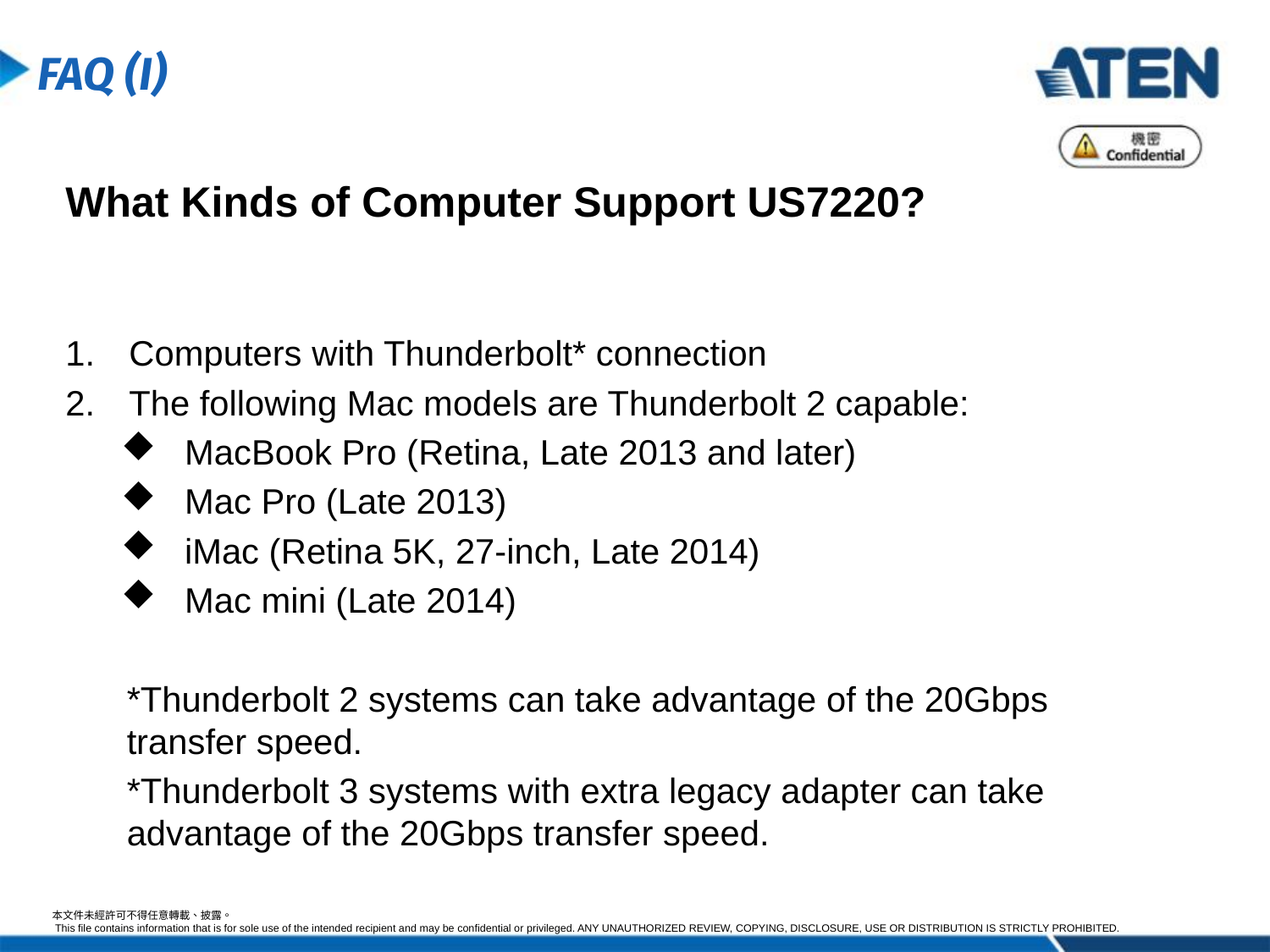

FAQ (I)
What Kinds of Computer Support US7220?

Computers with Thunderbolt* connection
The following Mac models are Thunderbolt 2 capable:
MacBook Pro (Retina, Late 2013 and later)
Mac Pro (Late 2013)
iMac (Retina 5K, 27-inch, Late 2014)
Mac mini (Late 2014)

*Thunderbolt 2 systems can take advantage of the 20Gbps transfer speed.
*Thunderbolt 3 systems with extra legacy adapter can take advantage of the 20Gbps transfer speed.